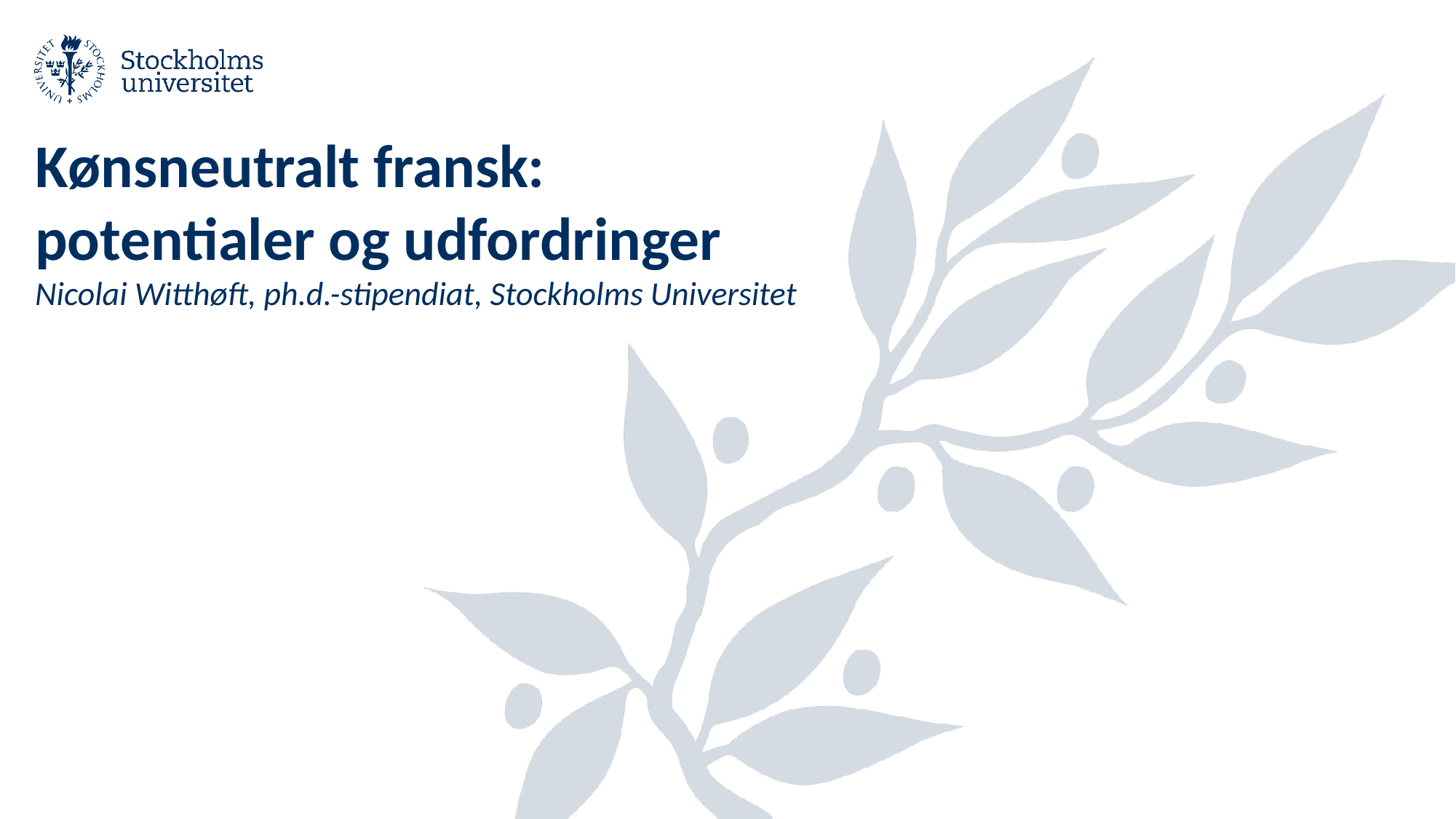

# Kønsneutralt fransk: potentialer og udfordringer Nicolai Witthøft, ph.d.-stipendiat, Stockholms Universitet